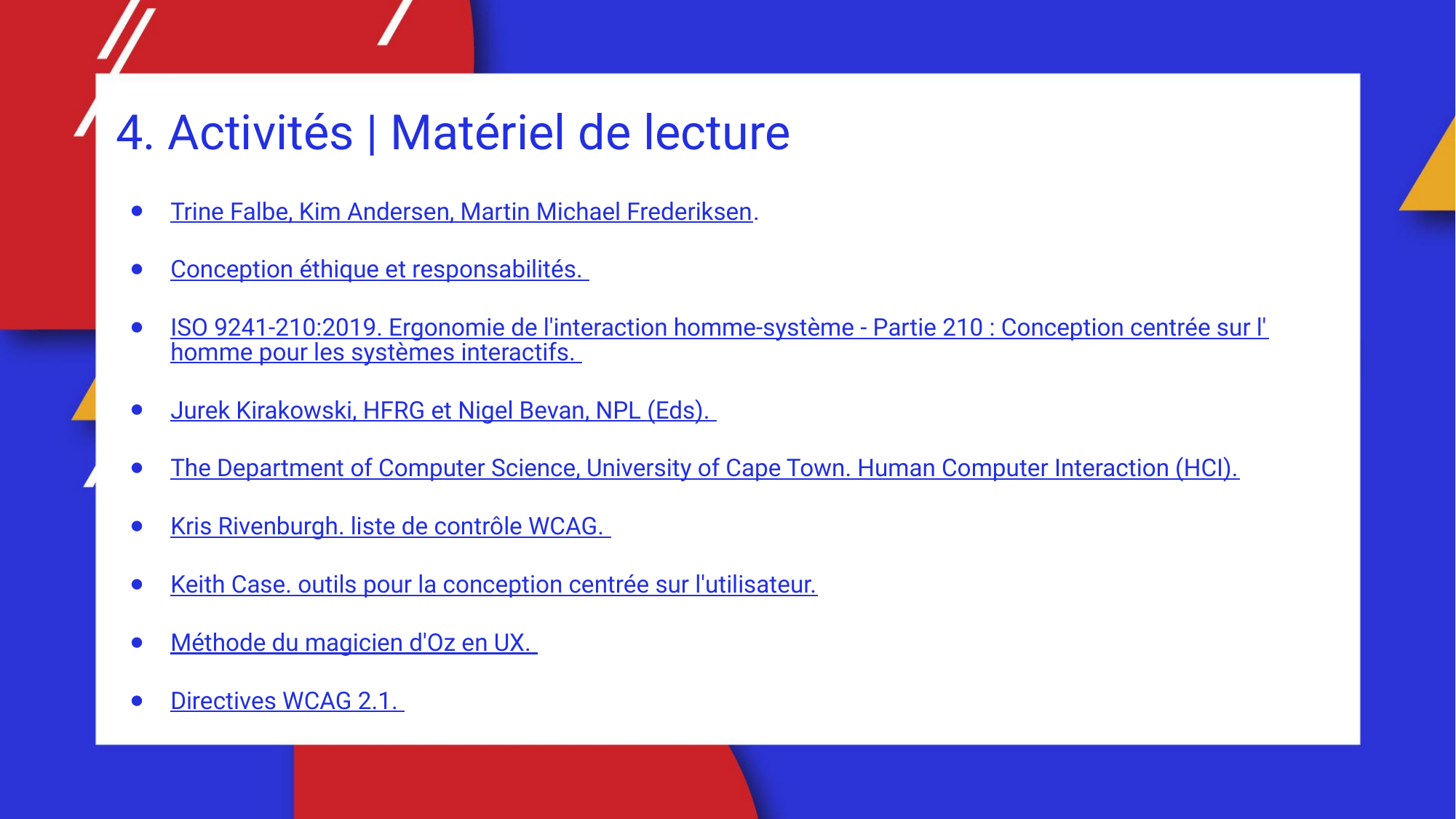

4. Activités | Matériel de lecture

Trine Falbe, Kim Andersen, Martin Michael Frederiksen.
Conception éthique et responsabilités.

ISO 9241-210:2019. Ergonomie de l'interaction homme-système - Partie 210 : Conception centrée sur l'homme pour les systèmes interactifs.

Jurek Kirakowski, HFRG et Nigel Bevan, NPL (Eds).

The Department of Computer Science, University of Cape Town. Human Computer Interaction (HCI).

Kris Rivenburgh. liste de contrôle WCAG.

Keith Case. outils pour la conception centrée sur l'utilisateur.

Méthode du magicien d'Oz en UX.

Directives WCAG 2.1.